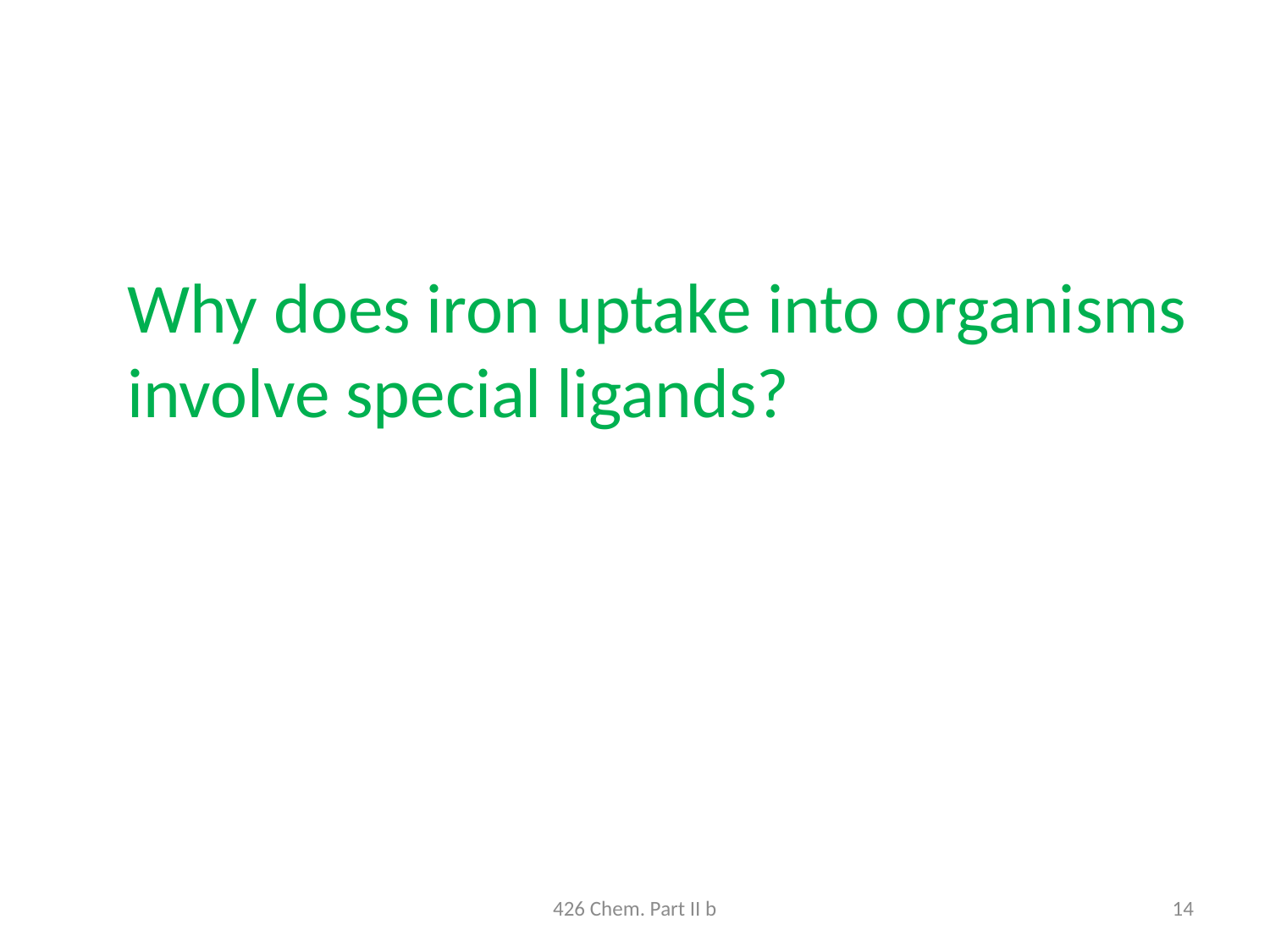

Why does iron uptake into organisms involve special ligands?
426 Chem. Part II b
14